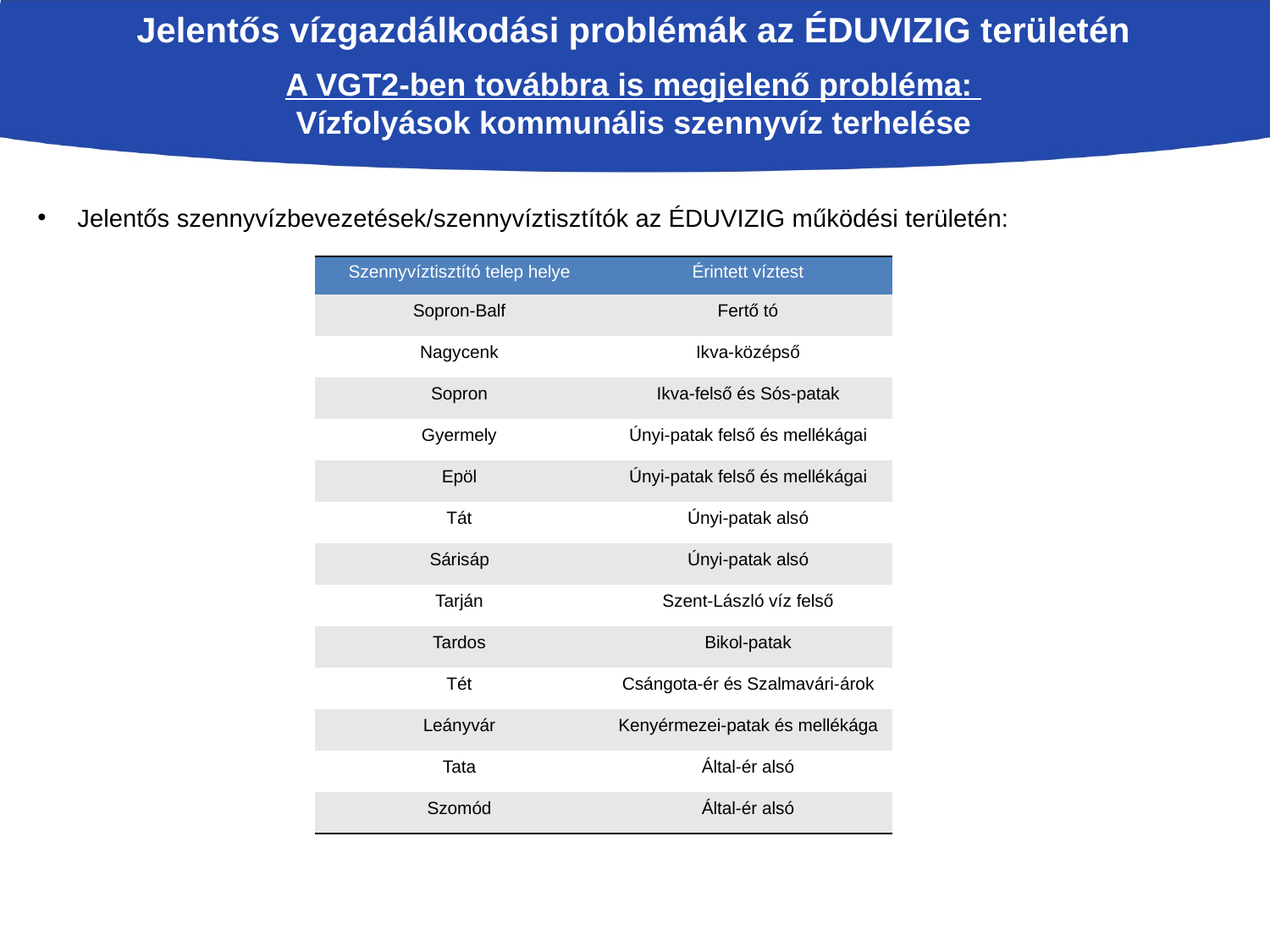

Jelentős vízgazdálkodási problémák az ÉDUVIZIG területén
A VGT2-ben továbbra is megjelenő probléma:
Vízfolyások kommunális szennyvíz terhelése
Jelentős szennyvízbevezetések/szennyvíztisztítók az ÉDUVIZIG működési területén:

| Szennyvíztisztító telep helye | Érintett víztest |
| --- | --- |
| Sopron-Balf | Fertő tó |
| Nagycenk | Ikva-középső |
| Sopron | Ikva-felső és Sós-patak |
| Gyermely | Únyi-patak felső és mellékágai |
| Epöl | Únyi-patak felső és mellékágai |
| Tát | Únyi-patak alsó |
| Sárisáp | Únyi-patak alsó |
| Tarján | Szent-László víz felső |
| Tardos | Bikol-patak |
| Tét | Csángota-ér és Szalmavári-árok |
| Leányvár | Kenyérmezei-patak és mellékága |
| Tata | Által-ér alsó |
| Szomód | Által-ér alsó |